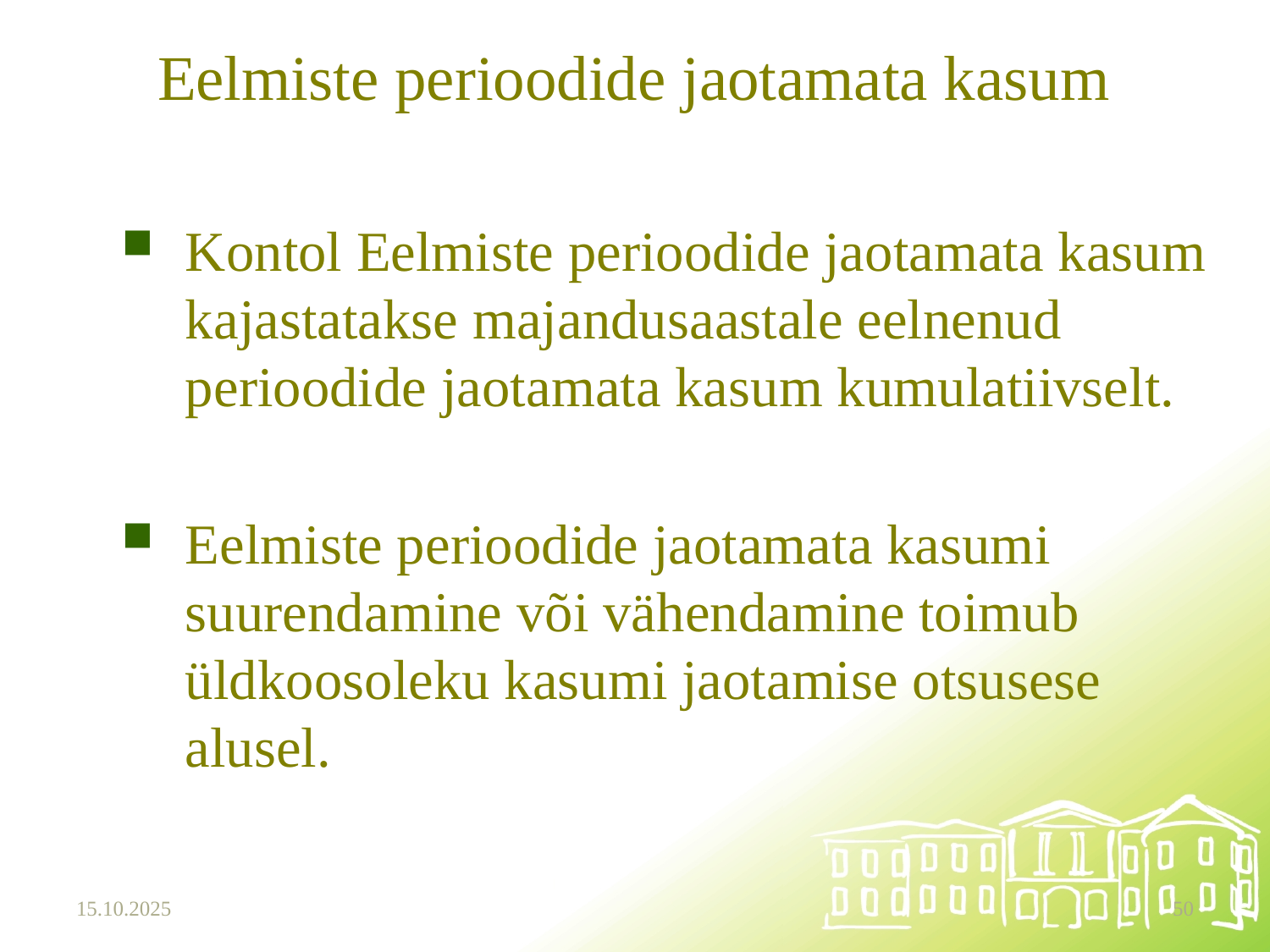

# Eelmiste perioodide jaotamata kasum
Kontol Eelmiste perioodide jaotamata kasum kajastatakse majandusaastale eelnenud perioodide jaotamata kasum kumulatiivselt.

Eelmiste perioodide jaotamata kasumi suurendamine või vähendamine toimub üldkoosoleku kasumi jaotamise otsusese alusel.

15.10.2025

50